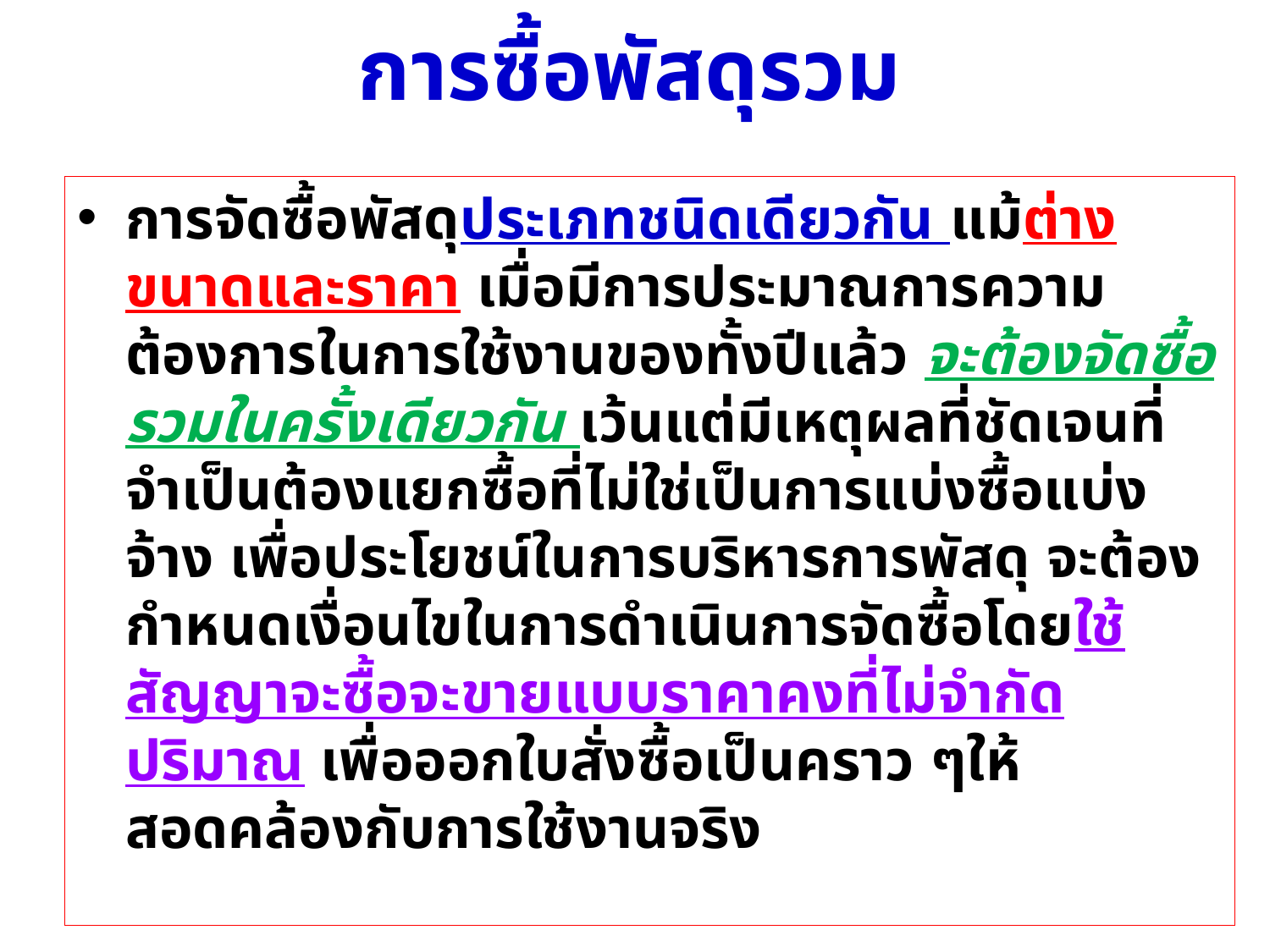

# การซื้อพัสดุรวม
การจัดซื้อพัสดุประเภทชนิดเดียวกัน แม้ต่างขนาดและราคา เมื่อมีการประมาณการความต้องการในการใช้งานของทั้งปีแล้ว จะต้องจัดซื้อรวมในครั้งเดียวกัน เว้นแต่มีเหตุผลที่ชัดเจนที่จำเป็นต้องแยกซื้อที่ไม่ใช่เป็นการแบ่งซื้อแบ่งจ้าง เพื่อประโยชน์ในการบริหารการพัสดุ จะต้องกำหนดเงื่อนไขในการดำเนินการจัดซื้อโดยใช้สัญญาจะซื้อจะขายแบบราคาคงที่ไม่จำกัดปริมาณ เพื่อออกใบสั่งซื้อเป็นคราว ๆให้สอดคล้องกับการใช้งานจริง